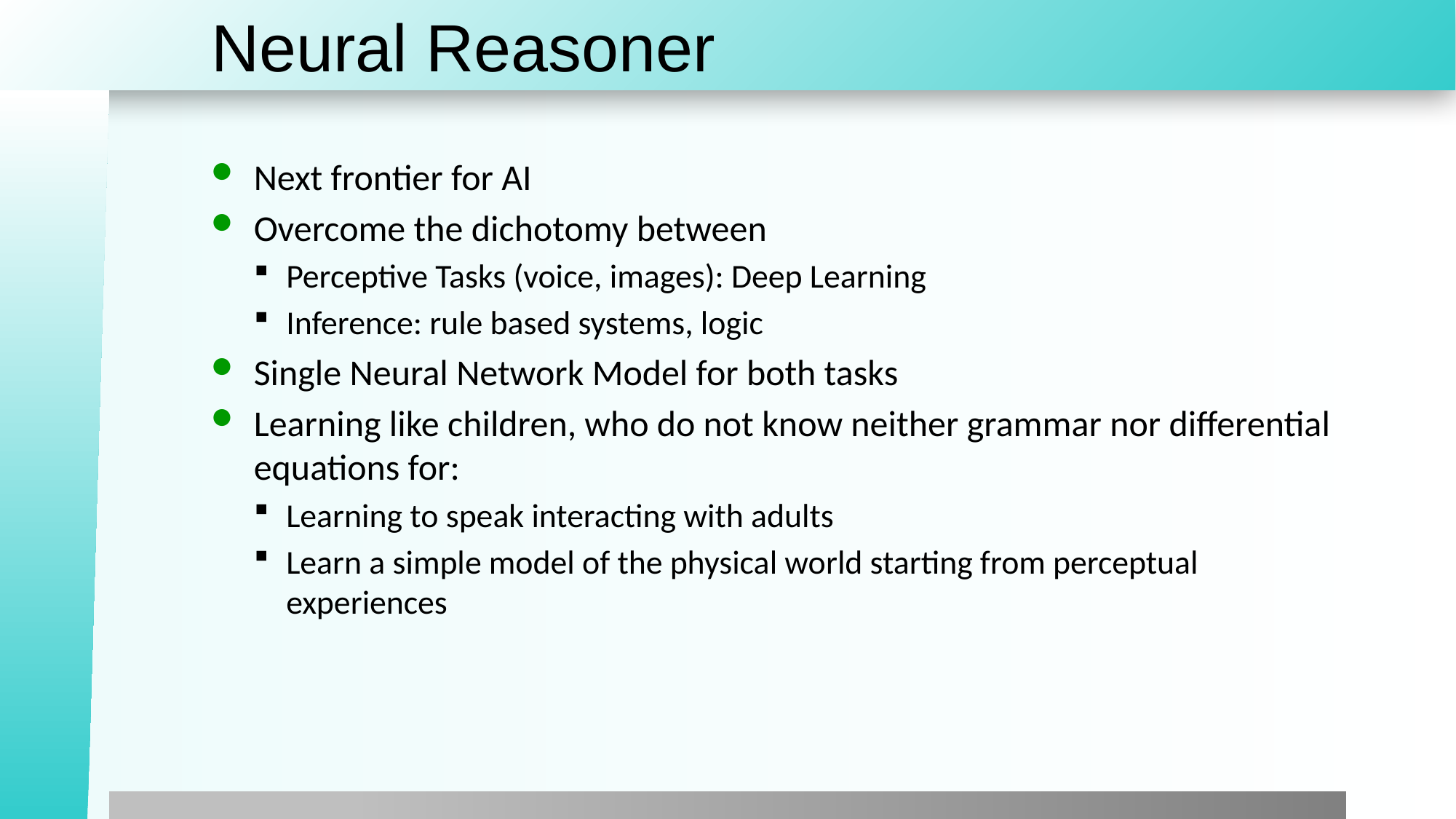

# Neural Reasoner
Next frontier for AI
Overcome the dichotomy between
Perceptive Tasks (voice, images): Deep Learning
Inference: rule based systems, logic
Single Neural Network Model for both tasks
Learning like children, who do not know neither grammar nor differential equations for:
Learning to speak interacting with adults
Learn a simple model of the physical world starting from perceptual experiences